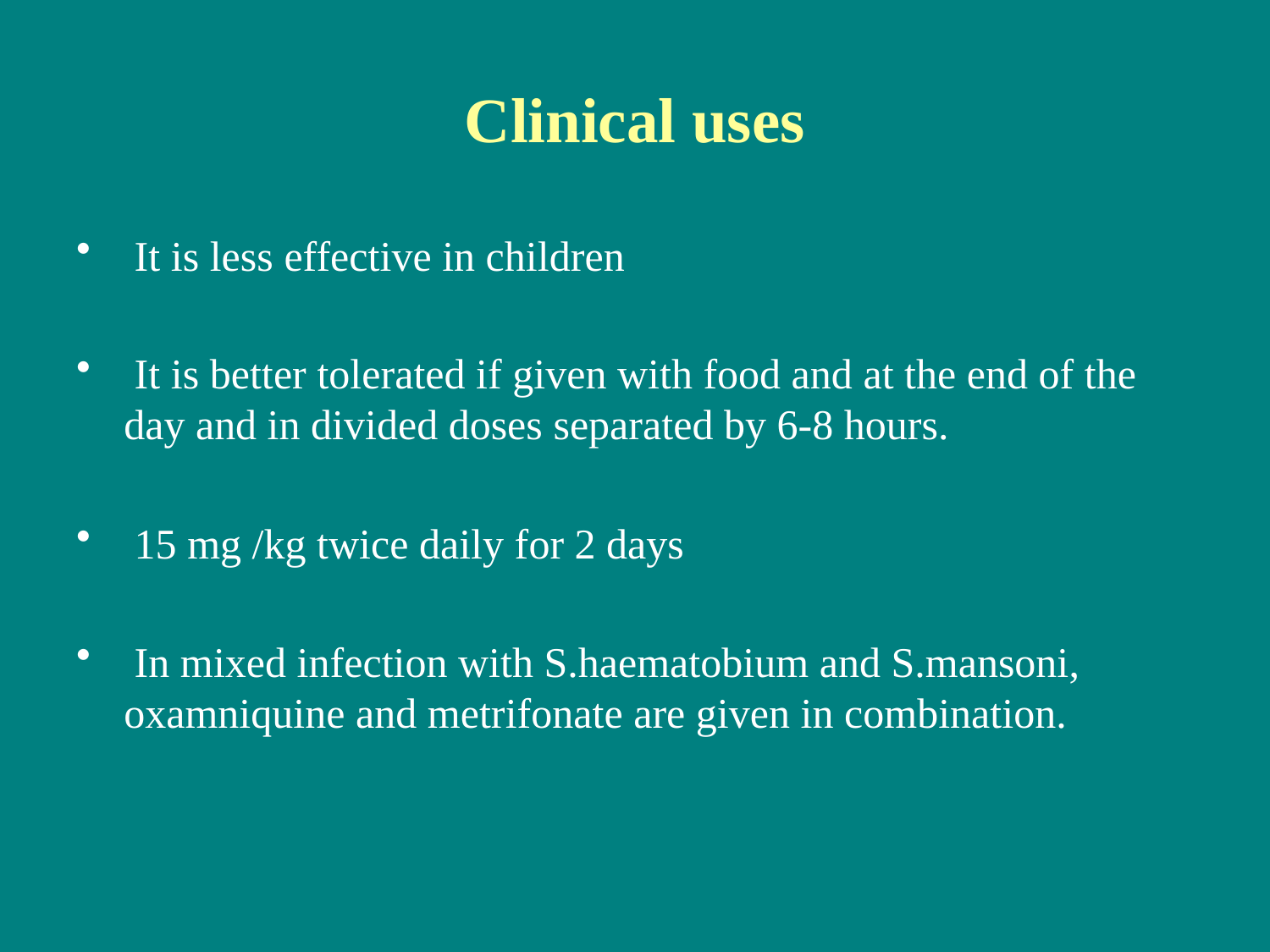

# Clinical uses
 It is less effective in children

 It is better tolerated if given with food and at the end of the day and in divided doses separated by 6-8 hours.

 15 mg /kg twice daily for 2 days

 In mixed infection with S.haematobium and S.mansoni, oxamniquine and metrifonate are given in combination.